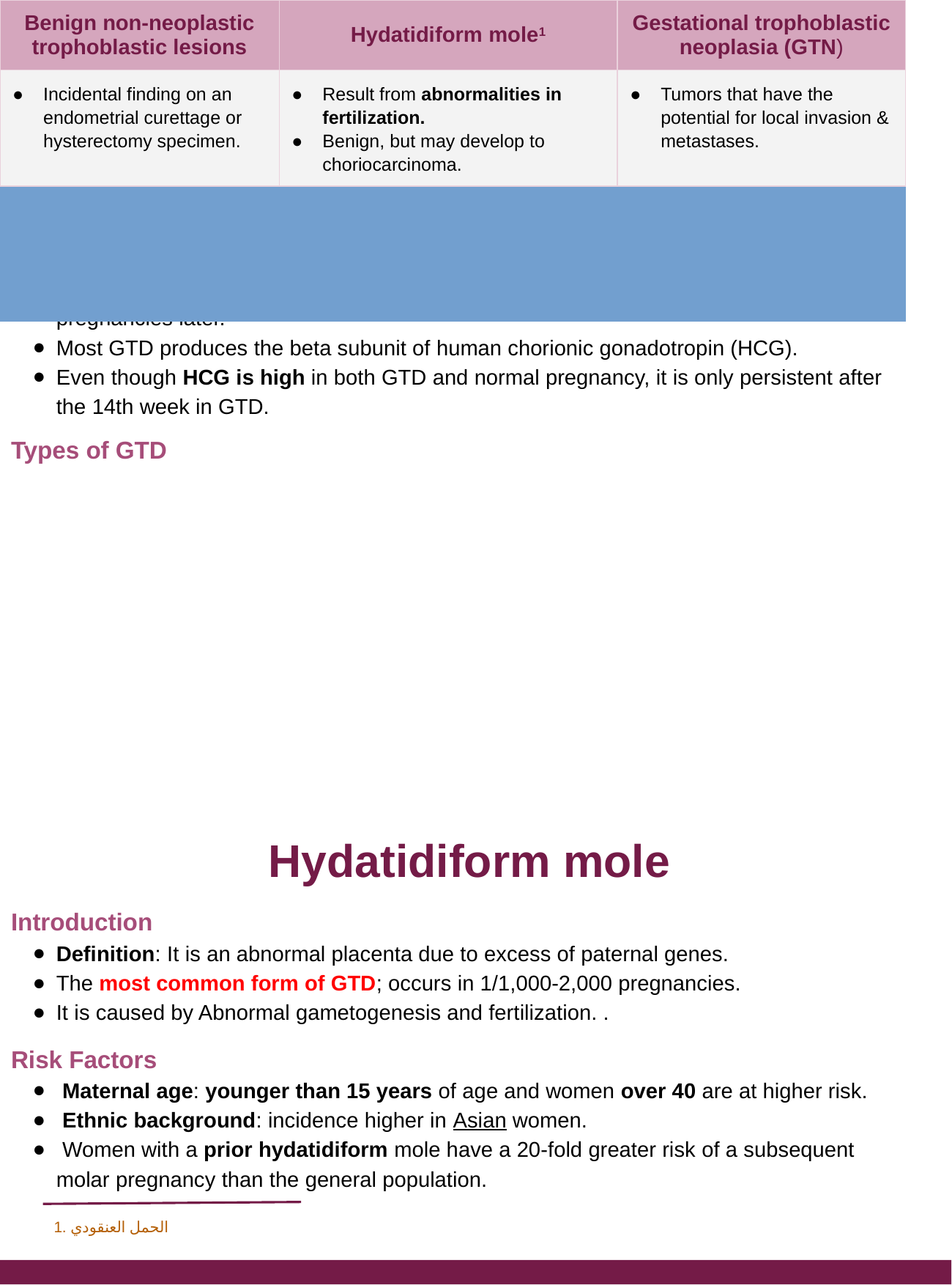

Gestational trophoblastic disease
Introduction (Males slides)
GTD: a group of related disorders in which there is abnormal proliferation of placental trophoblasts.
Abnormal fertilization causes the growth of a placenta without fetal tissue.
The maternal age >40 years has a 5 times more risk of trophoblastic disease.
Most women who have had gestational trophoblastic disease can have normal pregnancies later.
Most GTD produces the beta subunit of human chorionic gonadotropin (HCG).
Even though HCG is high in both GTD and normal pregnancy, it is only persistent after the 14th week in GTD.

Types of GTD
| Benign non-neoplastic trophoblastic lesions | Hydatidiform mole1 | Gestational trophoblastic neoplasia (GTN) |
| --- | --- | --- |
| Incidental finding on an endometrial curettage or hysterectomy specimen. | Result from abnormalities in fertilization. Benign, but may develop to choriocarcinoma. | Tumors that have the potential for local invasion & metastases. |
|  |  |  |
| - Exaggerated placental site. - Placental site nodule. | - Complete hydatidiform mole. - Partial hydatidiform mole. - Invasive mole /chorioadenoma destruens. | - Choriocarcinoma - Placental site trophoblastic tumor - Epithelioid trophoblastic tumor |
Hydatidiform mole
Introduction
Definition: It is an abnormal placenta due to excess of paternal genes.
The most common form of GTD; occurs in 1/1,000-2,000 pregnancies.
It is caused by Abnormal gametogenesis and fertilization. .
Risk Factors
 Maternal age: younger than 15 years of age and women over 40 are at higher risk.
 Ethnic background: incidence higher in Asian women.
 Women with a prior hydatidiform mole have a 20-fold greater risk of a subsequent molar pregnancy than the general population.
1. الحمل العنقودي